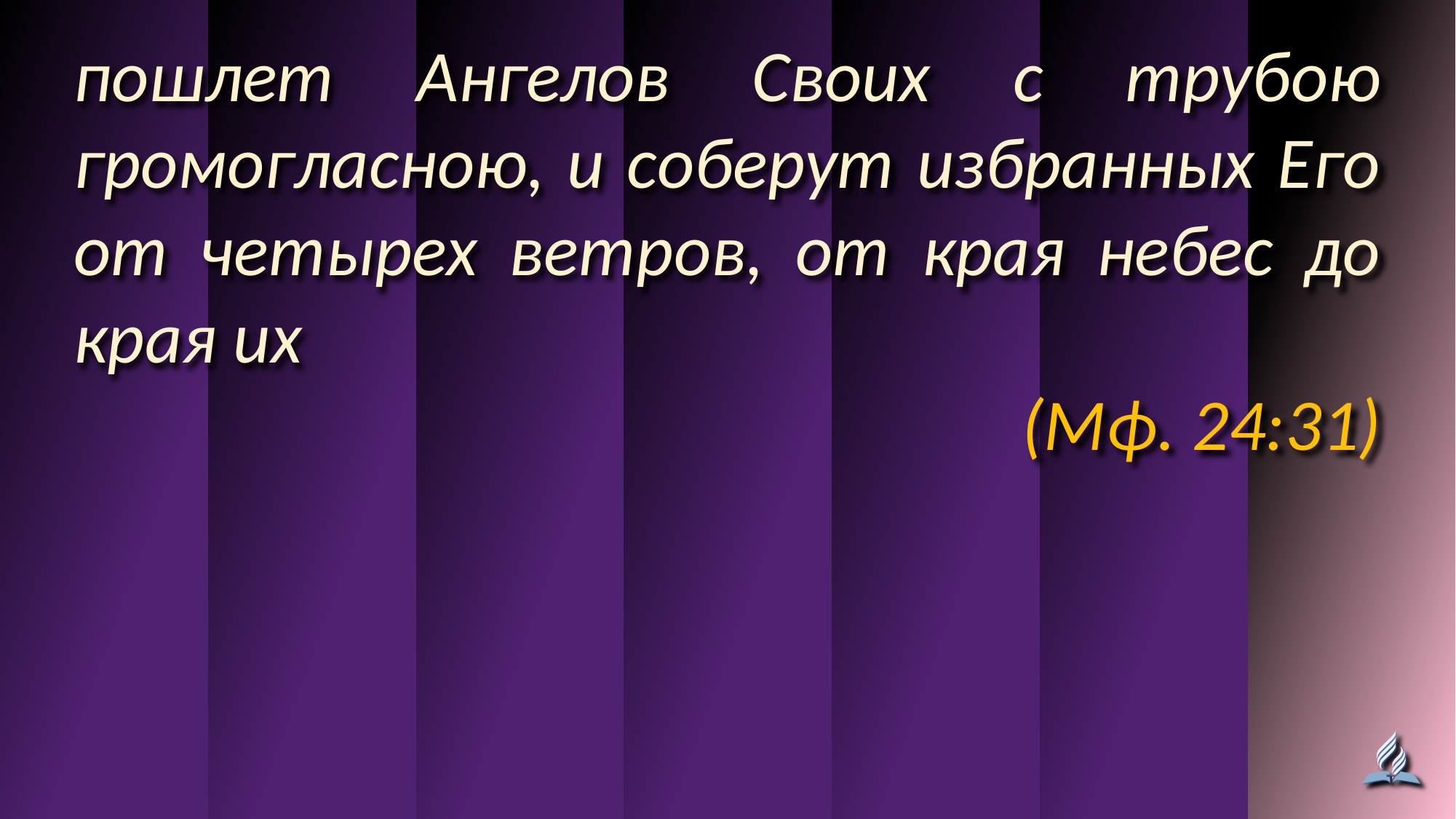

пошлет Ангелов Своих с трубою громогласною, и соберут избранных Его от четырех ветров, от края небес до края их
(Мф. 24:31)